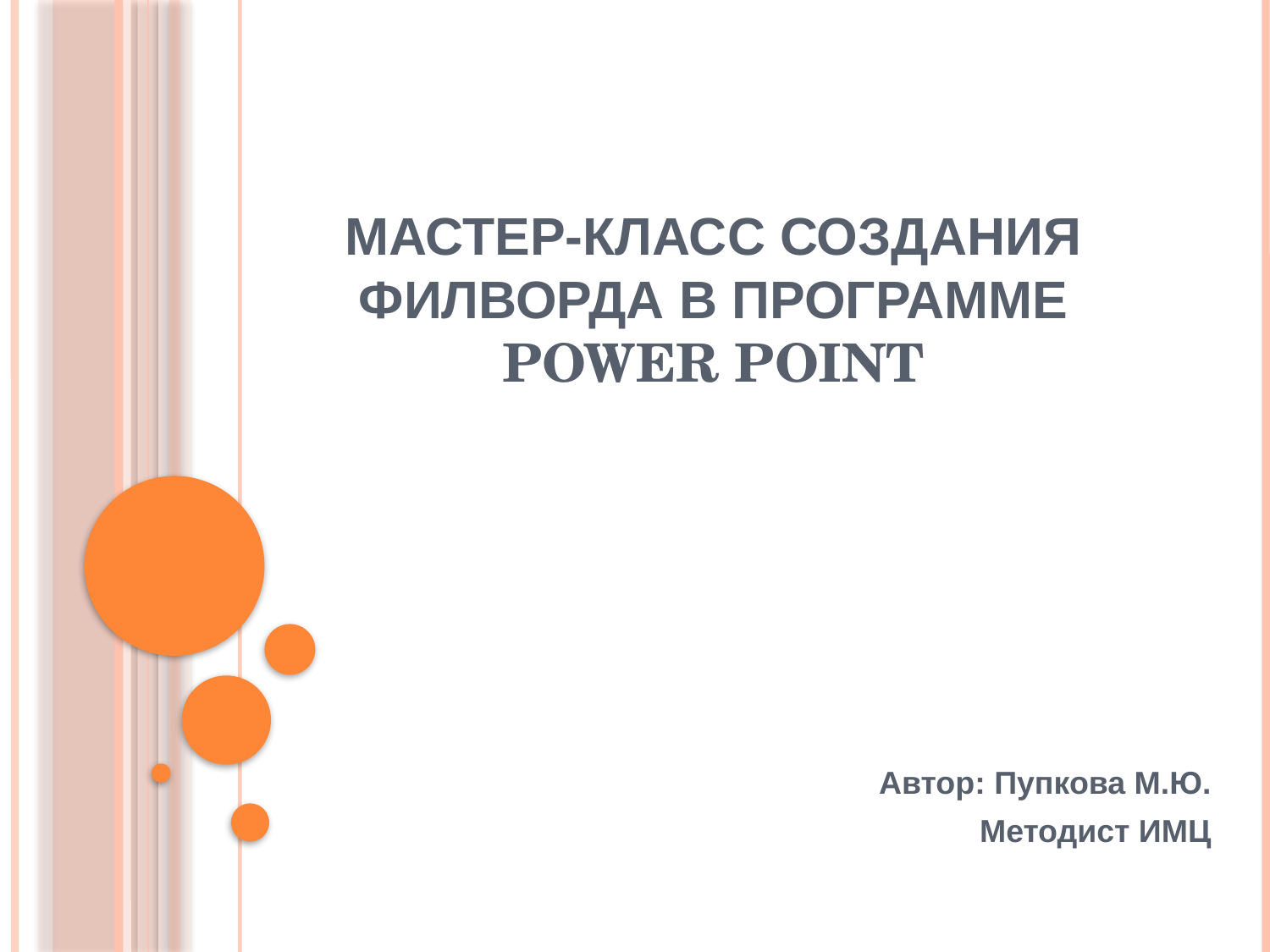

# Мастер-класс создания филворда в программе Power Point
Автор: Пупкова М.Ю.
Методист ИМЦ